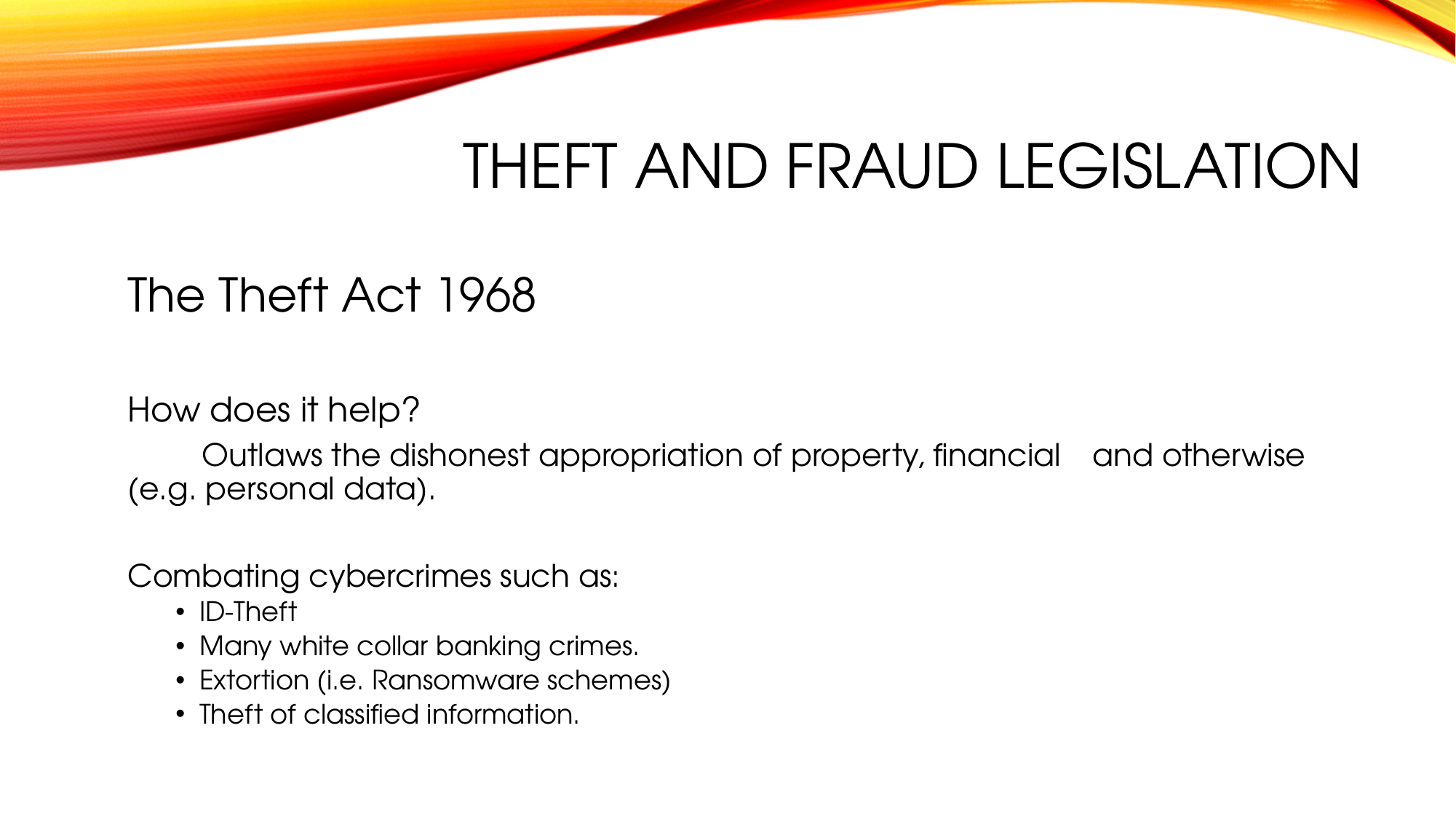

# Theft and fraud legislation
The Theft Act 1968

How does it help?
	Outlaws the dishonest appropriation of property, financial 	and otherwise (e.g. personal data).

Combating cybercrimes such as:
ID-Theft
Many white collar banking crimes.
Extortion (i.e. Ransomware schemes)
Theft of classified information.